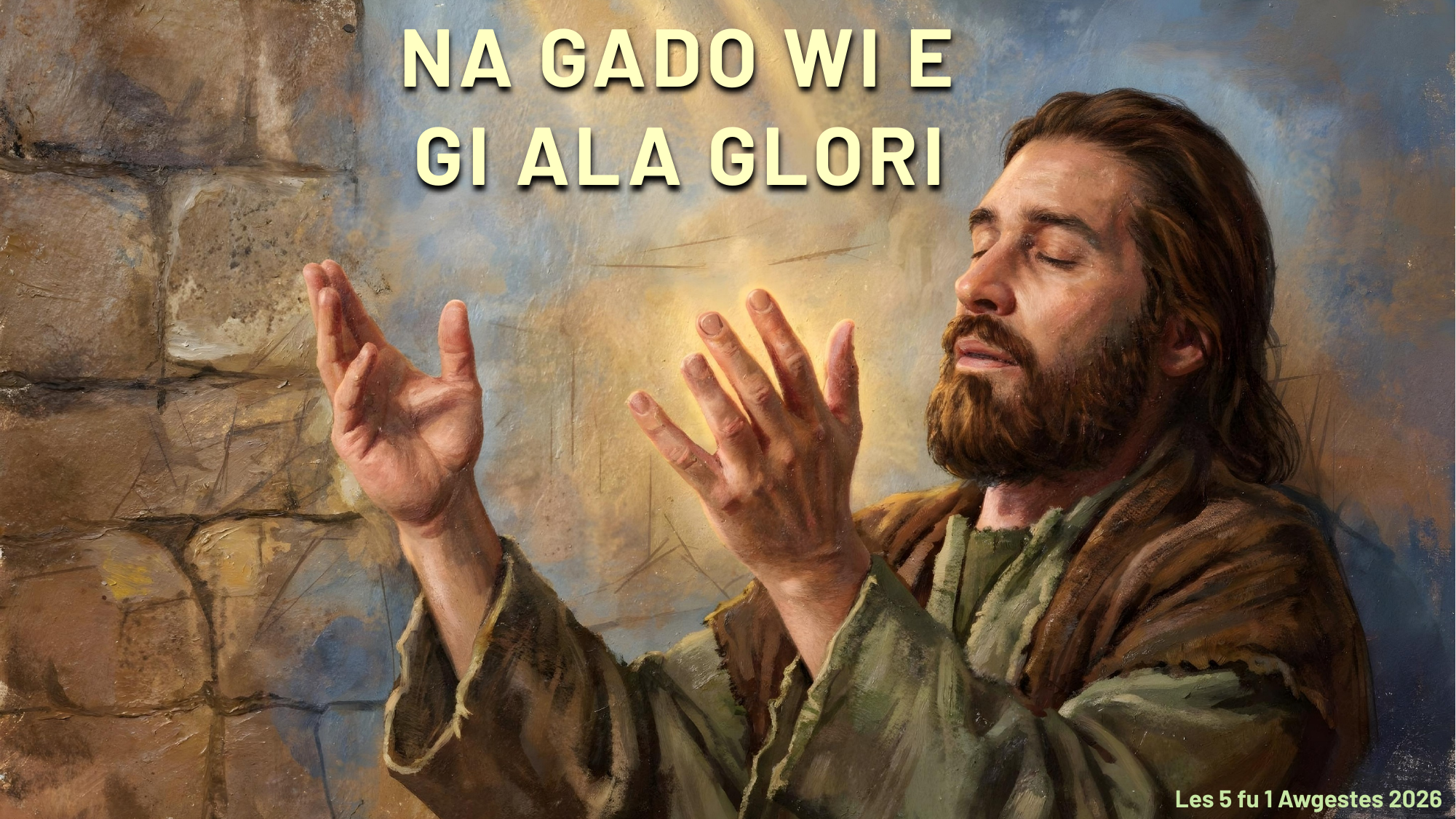

NA GADO WI E GI ALA GLORI
Les 5 fu 1 Awgestes 2026